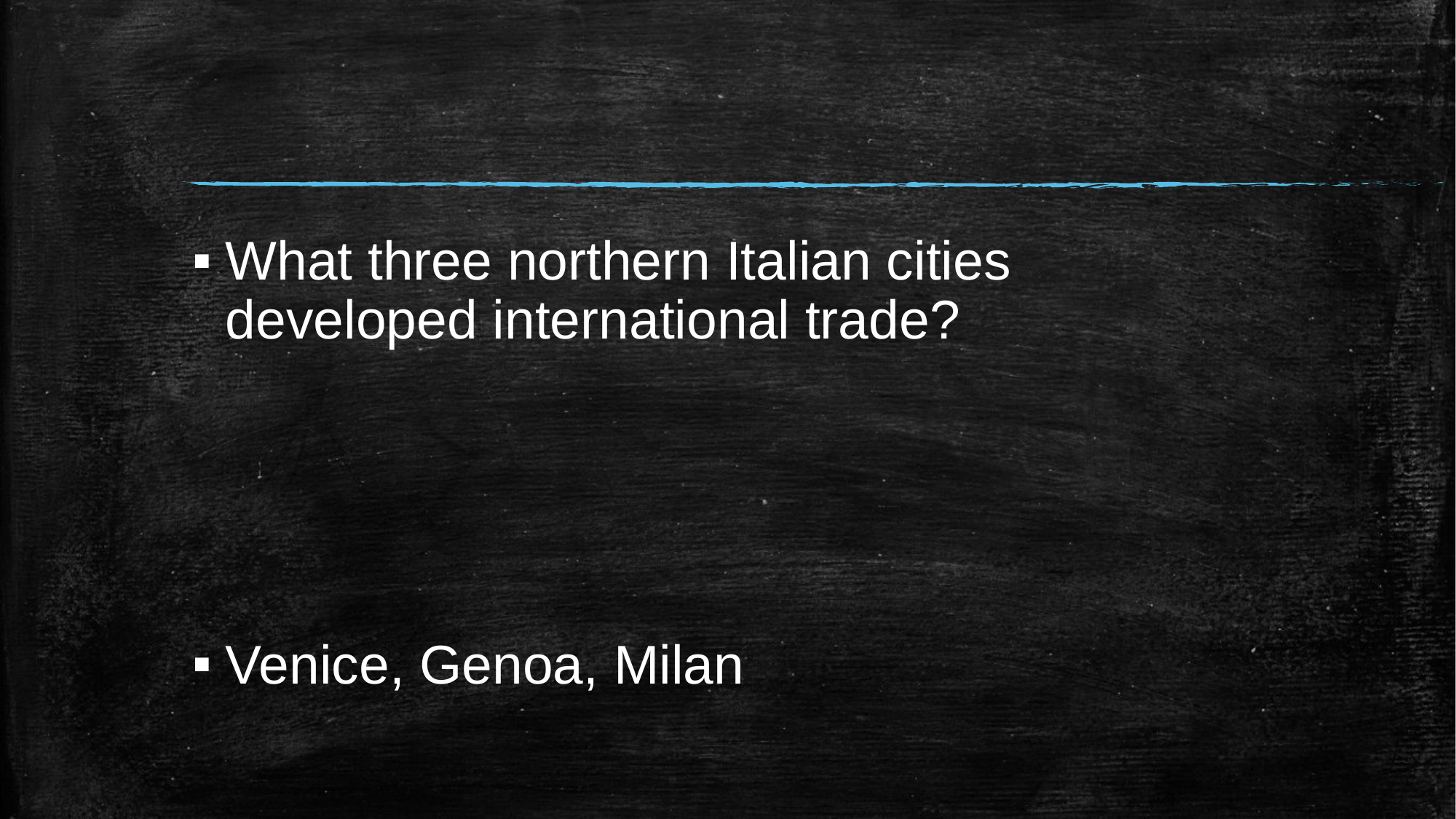

#
What three northern Italian cities developed international trade?

Venice, Genoa, Milan